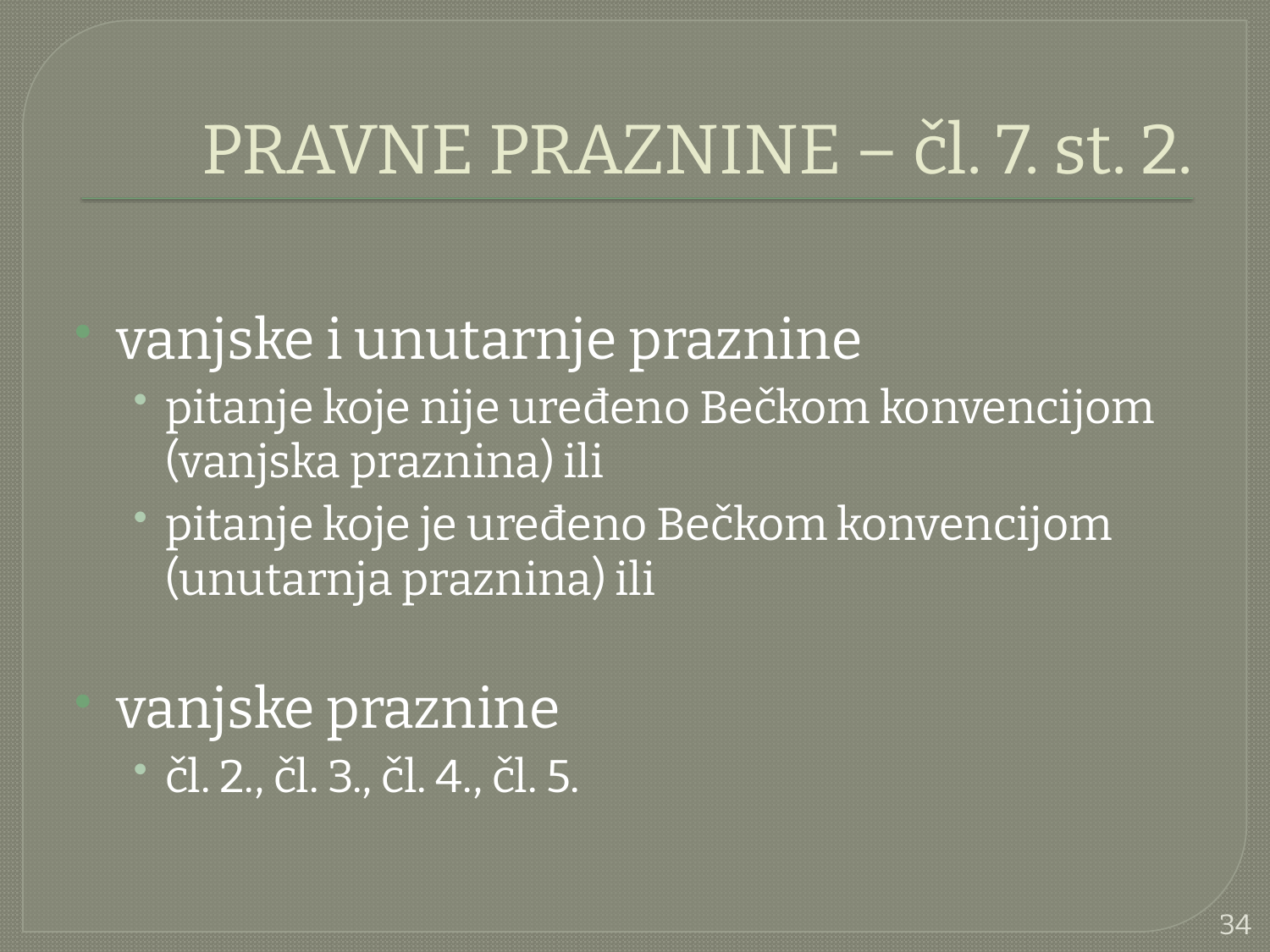

# PRAVNE PRAZNINE – čl. 7. st. 2.

vanjske i unutarnje praznine
pitanje koje nije uređeno Bečkom konvencijom (vanjska praznina) ili
pitanje koje je uređeno Bečkom konvencijom (unutarnja praznina) ili

vanjske praznine
čl. 2., čl. 3., čl. 4., čl. 5.

34